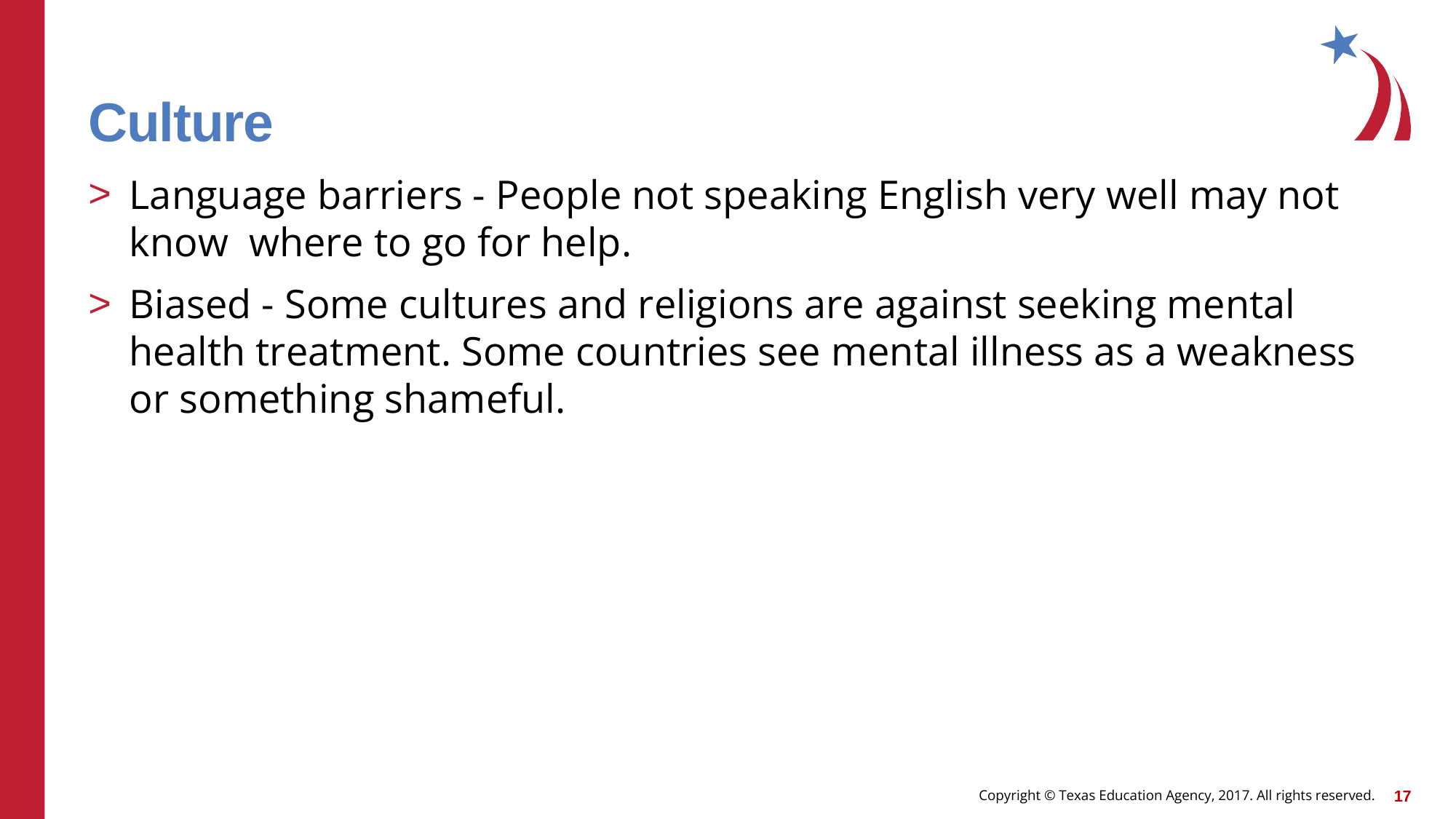

# Culture
Language barriers - People not speaking English very well may not know  where to go for help.
Biased - Some cultures and religions are against seeking mental health treatment. Some countries see mental illness as a weakness or something shameful.